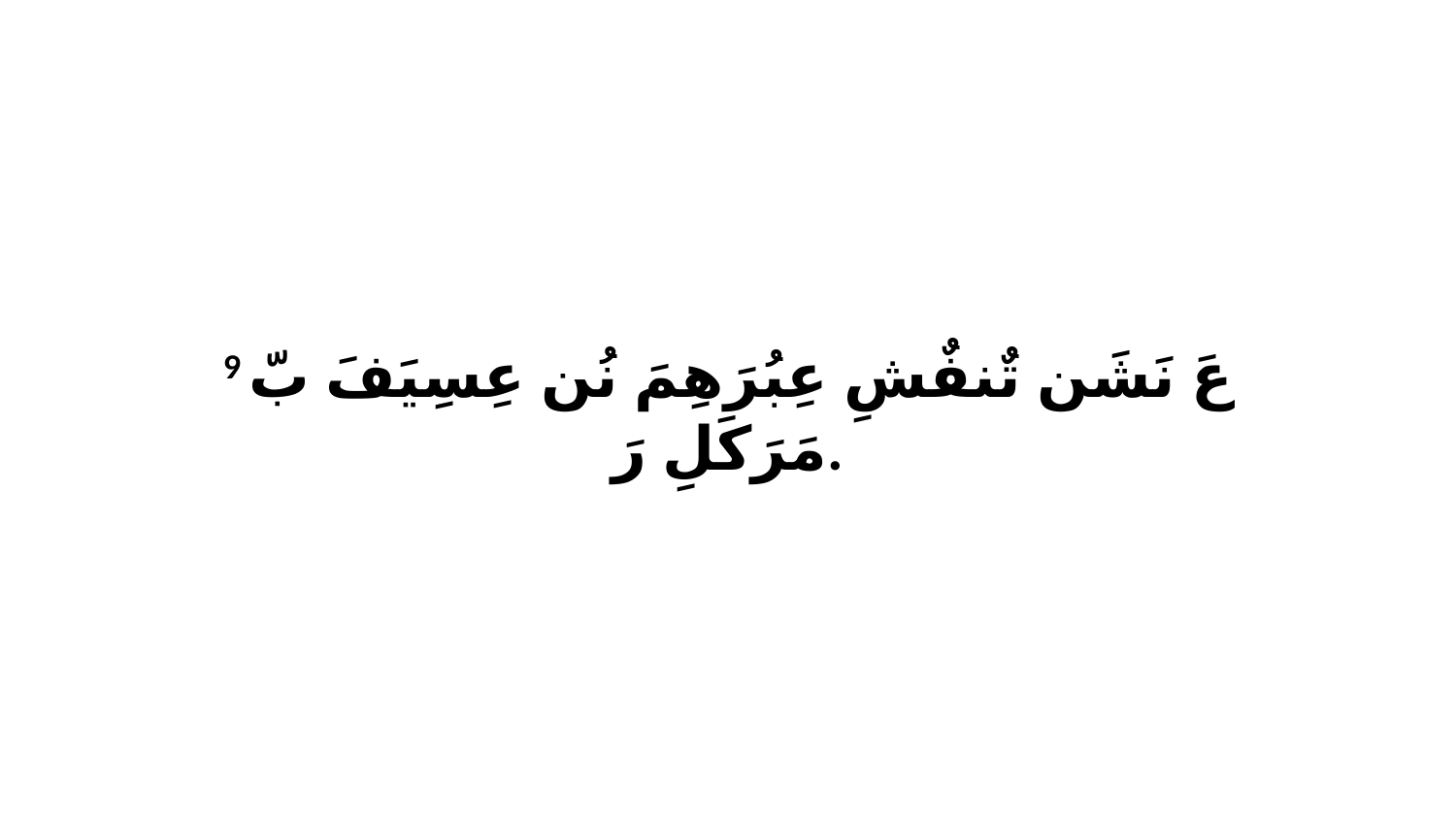

9 عَ نَشَن تٌنفٌشِ عِبُرَهِمَ نُن عِسِيَفَ بّ مَرَكَلِ رَ.